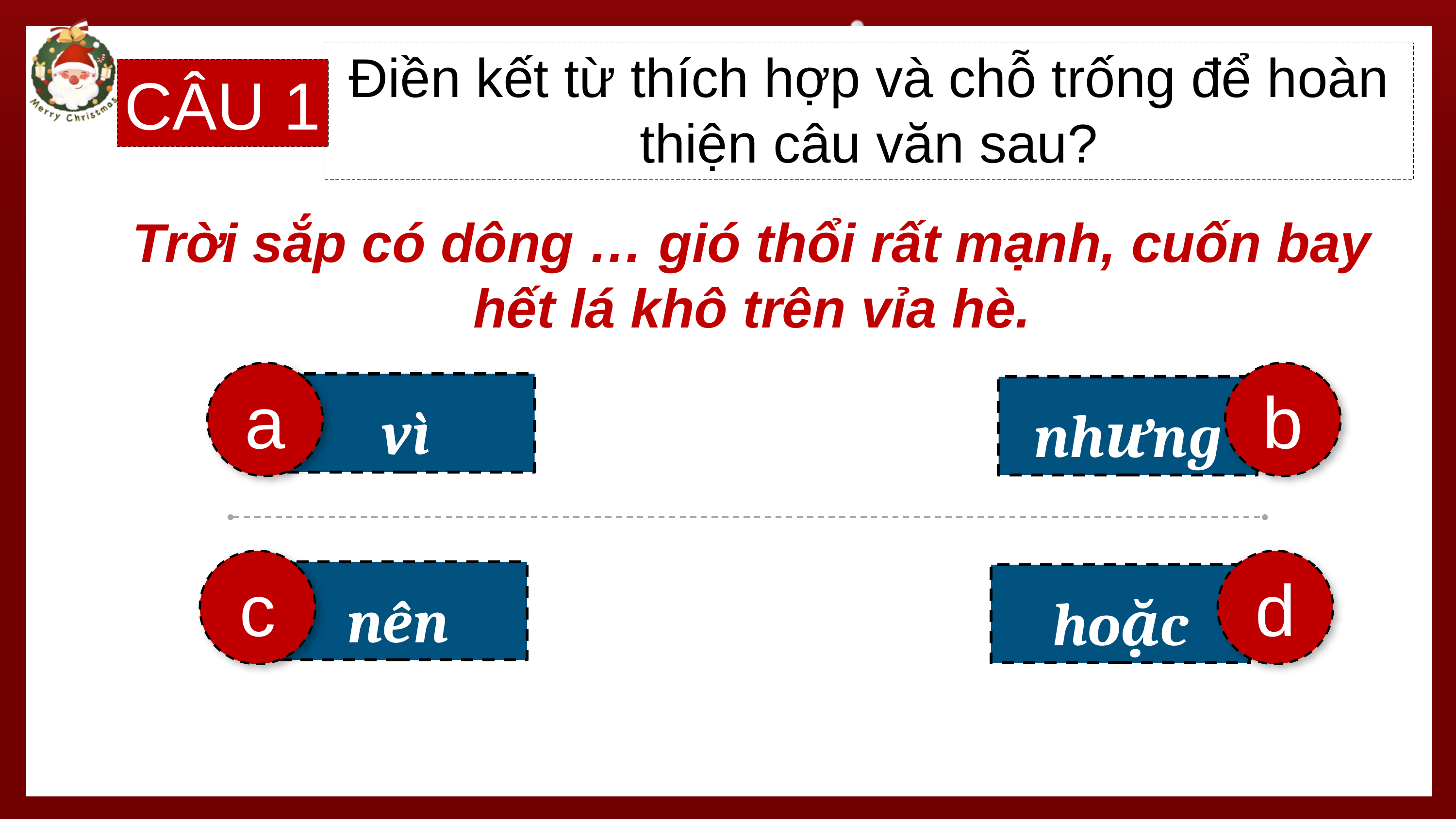

Điền kết từ thích hợp và chỗ trống để hoàn thiện câu văn sau?
CÂU 1
Trời sắp có dông … gió thổi rất mạnh, cuốn bay hết lá khô trên vỉa hè.
a
b
vì
nhưng
c
d
nên
hoặc